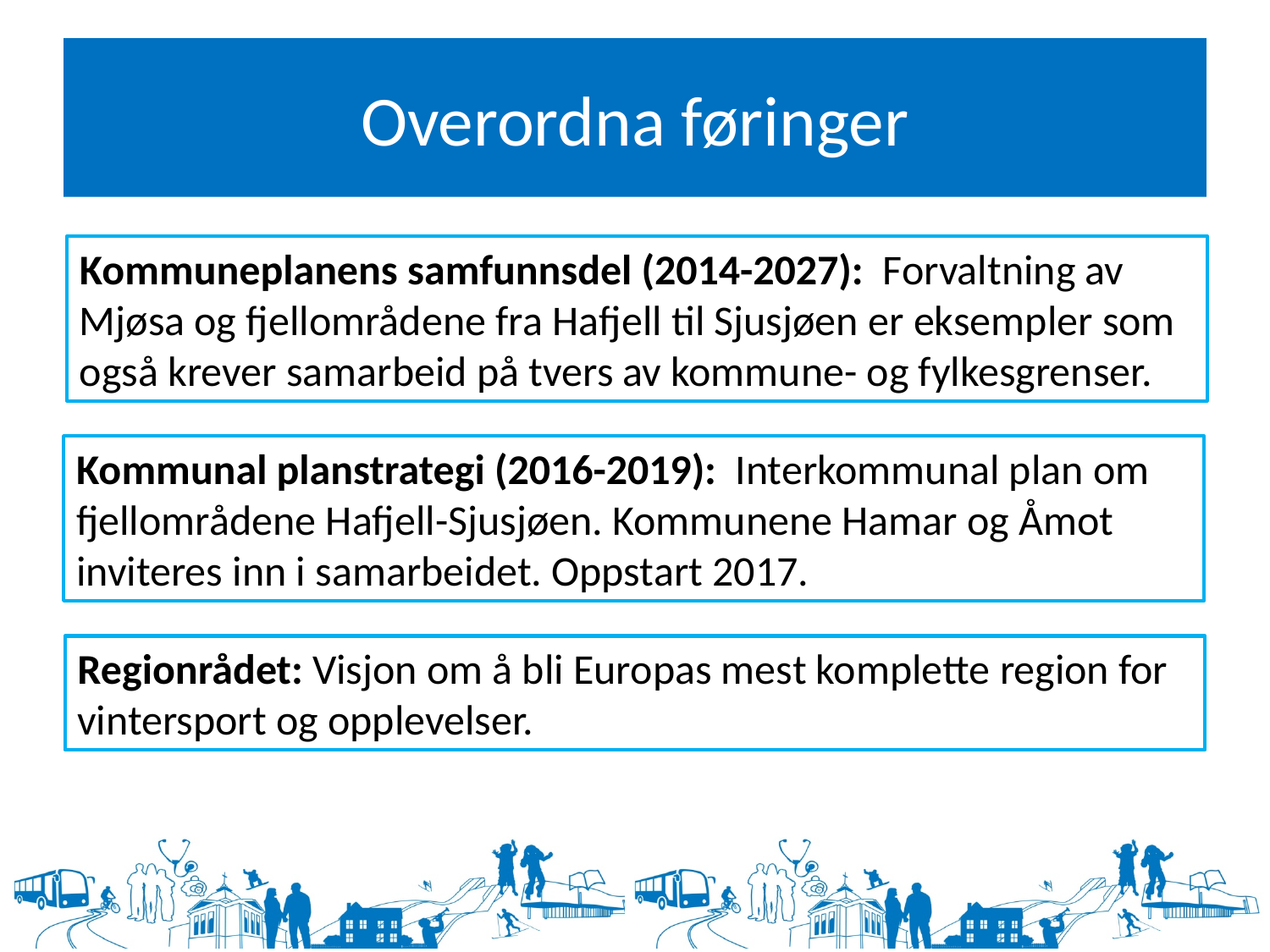

# Overordna føringer
Kommuneplanens samfunnsdel (2014-2027):  Forvaltning av Mjøsa og fjellområdene fra Hafjell til Sjusjøen er eksempler som også krever samarbeid på tvers av kommune- og fylkesgrenser.
Kommunal planstrategi (2016-2019):  Interkommunal plan om fjellområdene Hafjell-Sjusjøen. Kommunene Hamar og Åmot inviteres inn i samarbeidet. Oppstart 2017.
Regionrådet: Visjon om å bli Europas mest komplette region for vintersport og opplevelser.